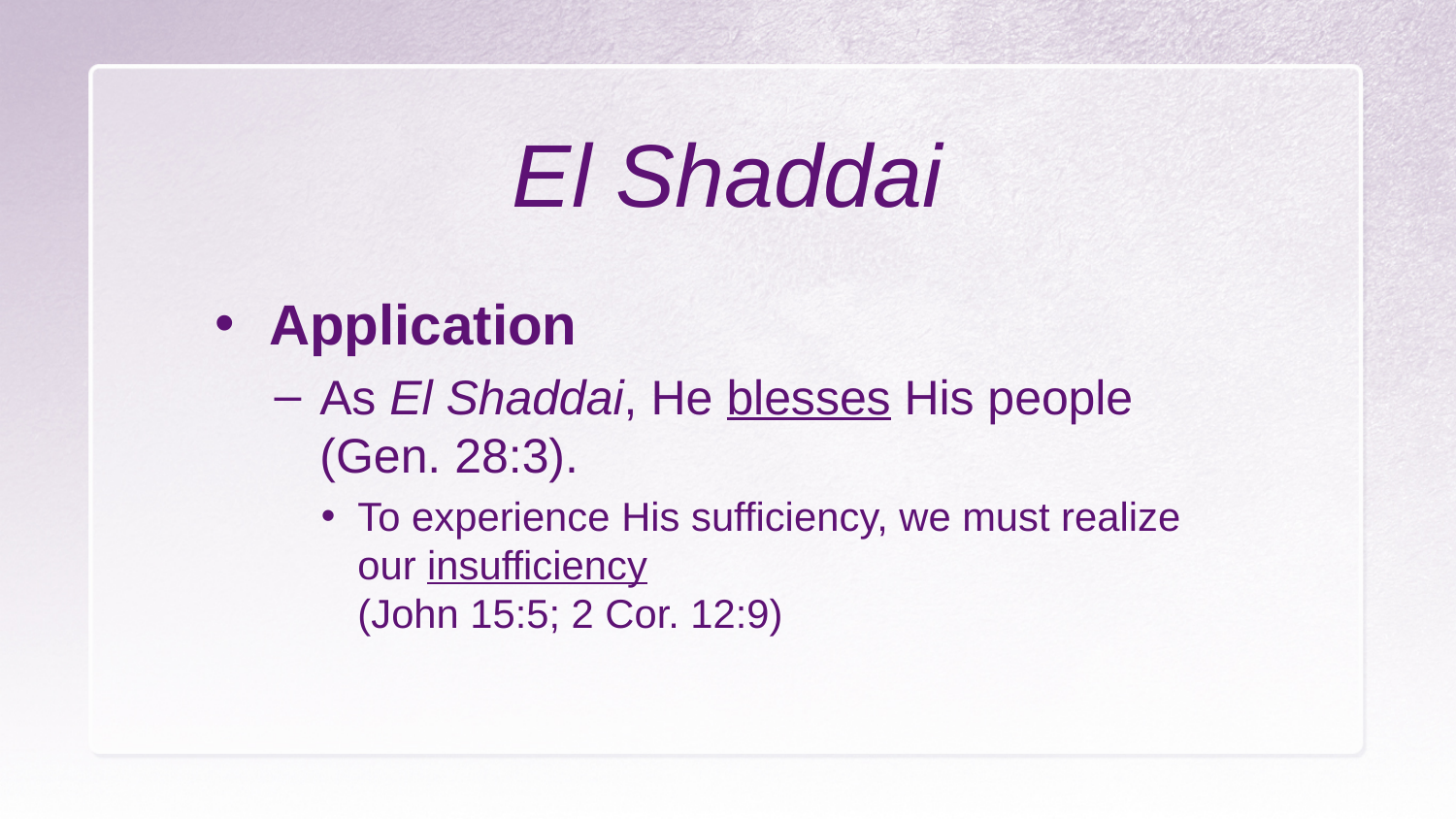

# El Shaddai
Application
As El Shaddai, He blesses His people (Gen. 28:3).
To experience His sufficiency, we must realize our insufficiency
(John 15:5; 2 Cor. 12:9)